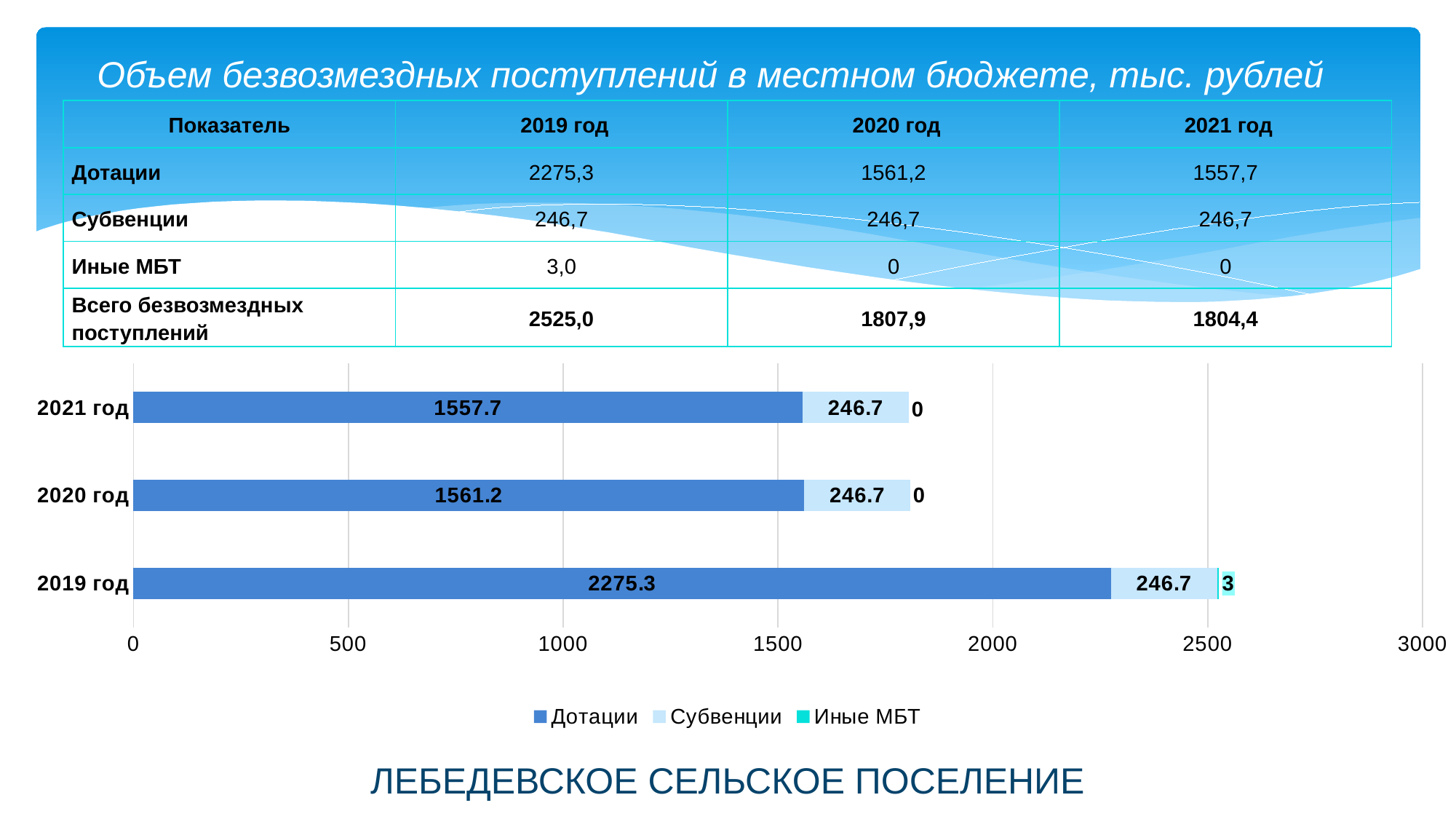

# Объем безвозмездных поступлений в местном бюджете, тыс. рублей
| Показатель | 2019 год | 2020 год | 2021 год |
| --- | --- | --- | --- |
| Дотации | 2275,3 | 1561,2 | 1557,7 |
| Субвенции | 246,7 | 246,7 | 246,7 |
| Иные МБТ | 3,0 | 0 | 0 |
| Всего безвозмездных поступлений | 2525,0 | 1807,9 | 1804,4 |

### Chart

| Category | Дотации | Субвенции | Иные МБТ |
|---|---|---|---|
| 2019 год | 2275.3 | 246.7 | 3.0 |
| 2020 год | 1561.2 | 246.7 | 0.0 |
| 2021 год | 1557.7 | 246.7 | 0.0 |
ЛЕБЕДЕВСКОЕ СЕЛЬСКОЕ ПОСЕЛЕНИЕ